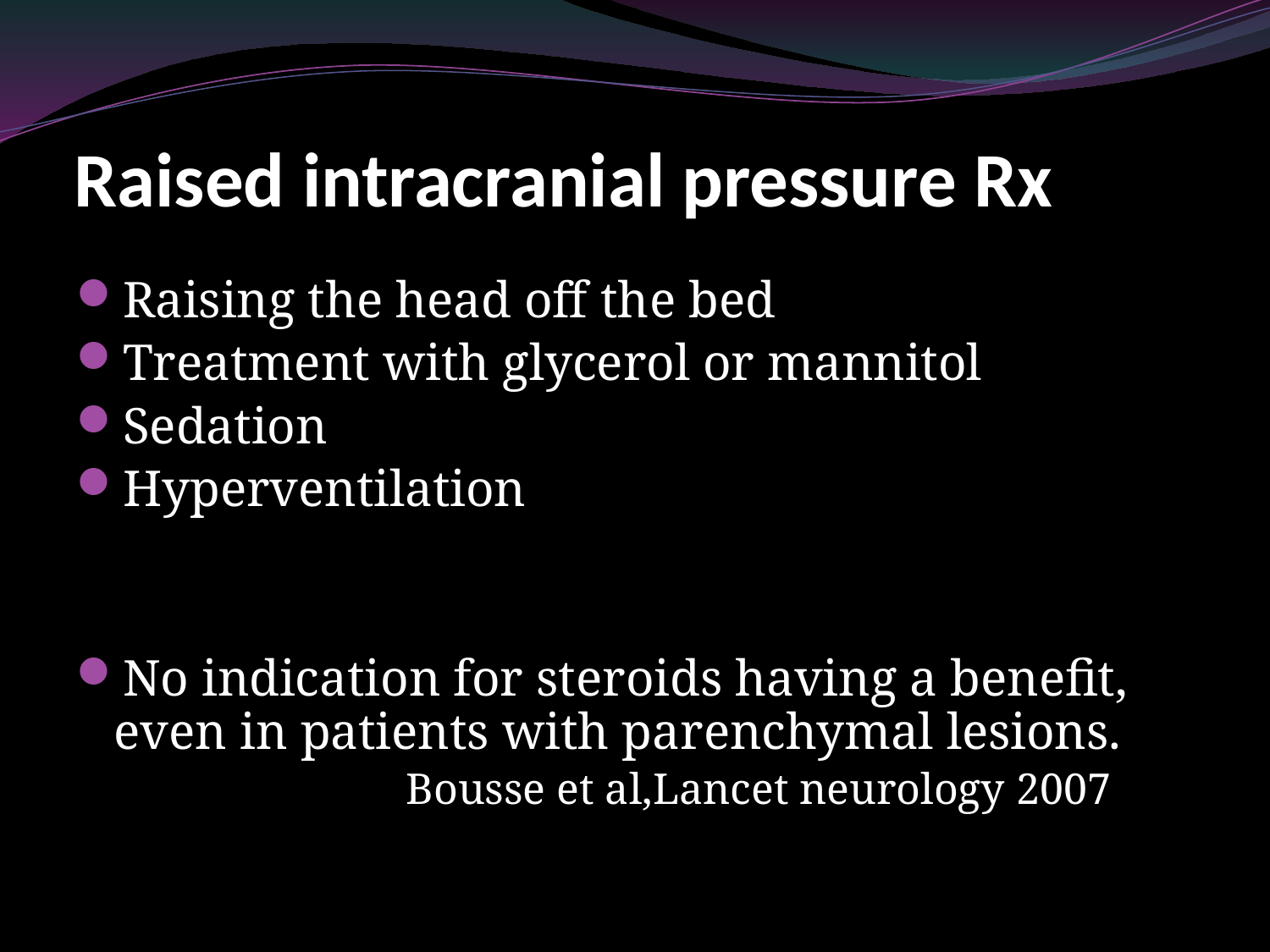

# Raised intracranial pressure Rx
Raising the head off the bed
Treatment with glycerol or mannitol
Sedation
Hyperventilation

No indication for steroids having a benefit, even in patients with parenchymal lesions.
                              Bousse et al,Lancet neurology 2007